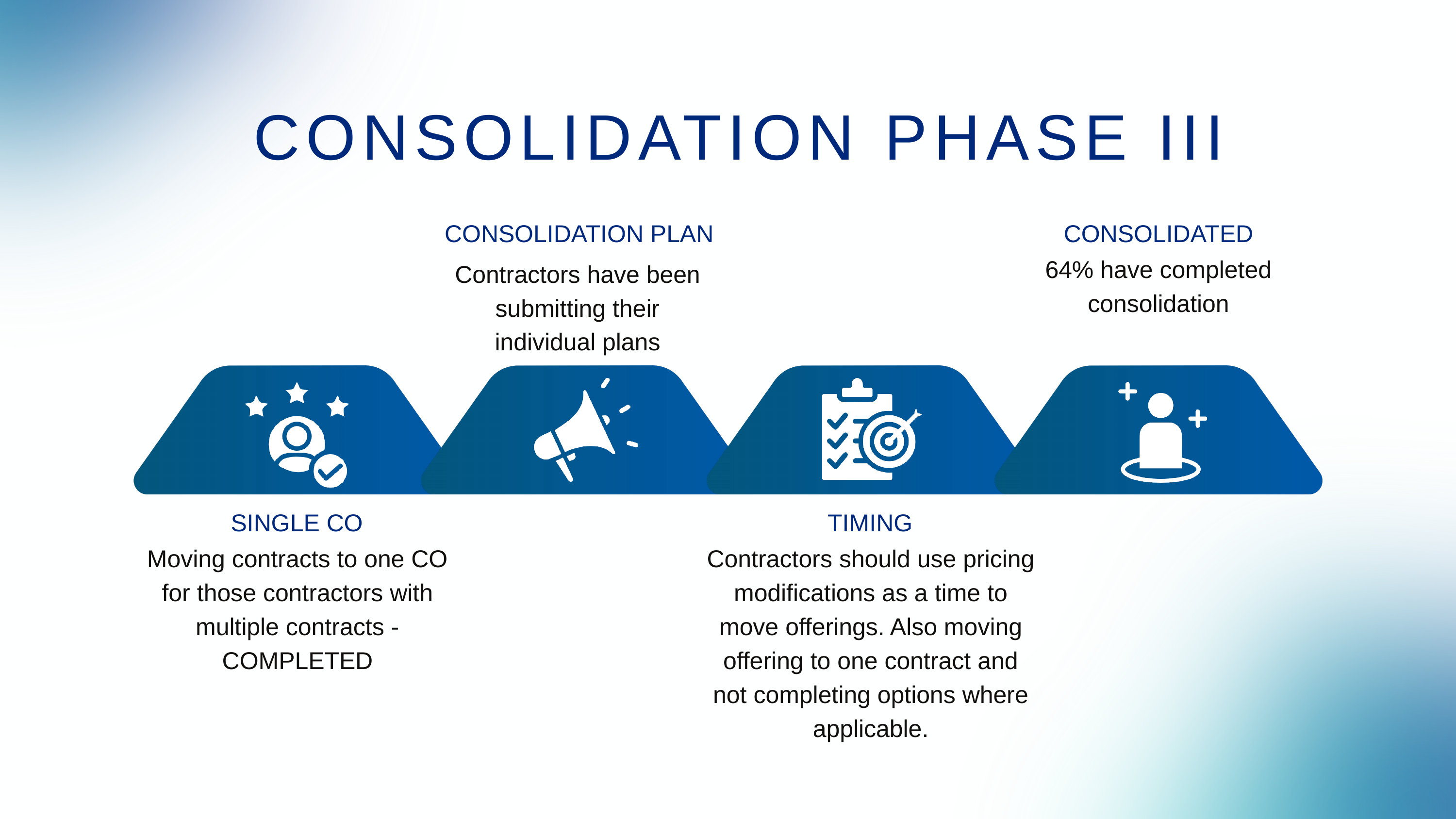

CONSOLIDATION PHASE III
CONSOLIDATION PLAN
CONSOLIDATED
64% have completed consolidation
Contractors have been submitting their individual plans

SINGLE CO
TIMING
Moving contracts to one CO for those contractors with multiple contracts - COMPLETED
Contractors should use pricing modifications as a time to move offerings. Also moving offering to one contract and not completing options where applicable.